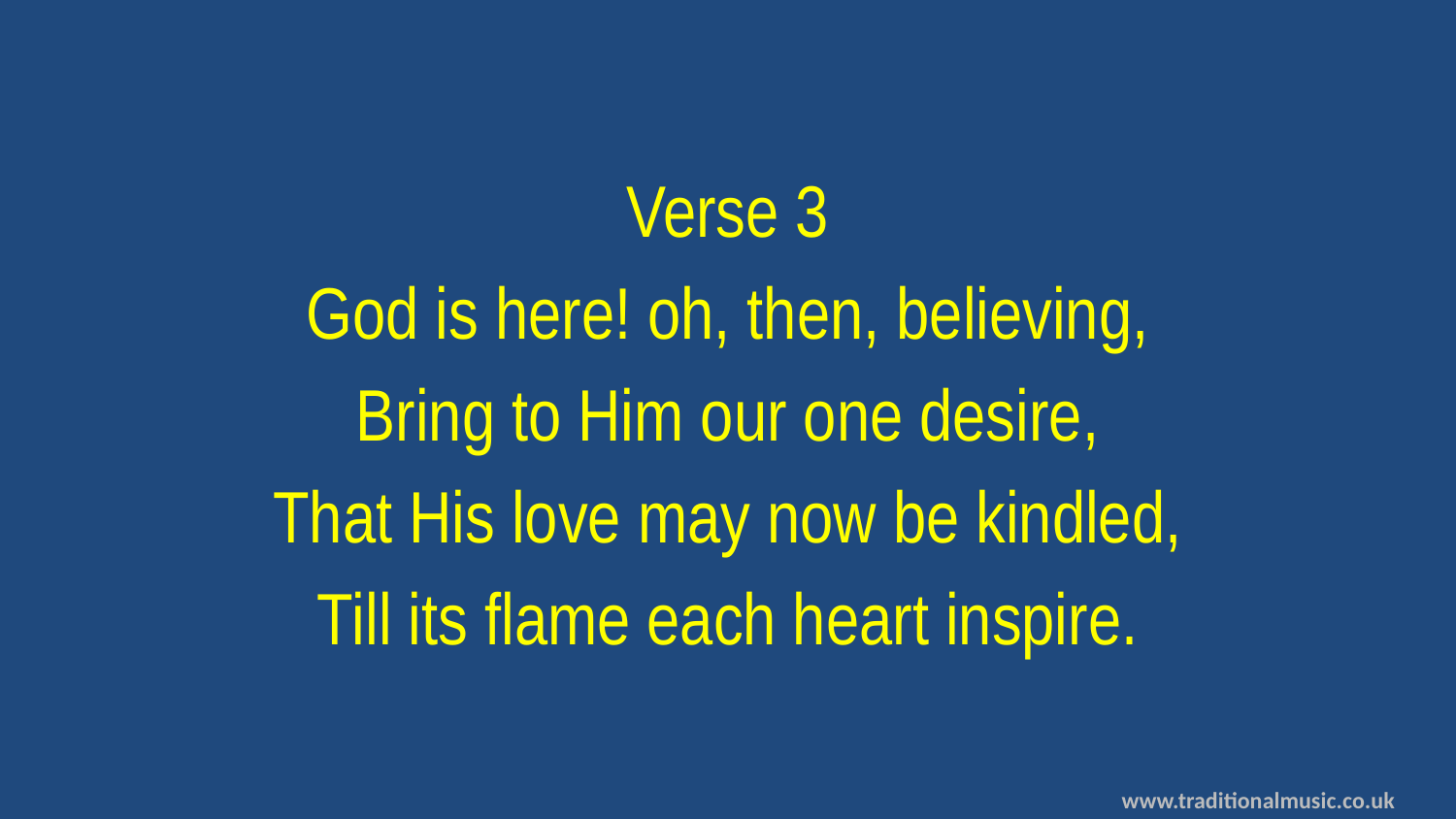

Verse 3
God is here! oh, then, believing,
Bring to Him our one desire,
That His love may now be kindled,
Till its flame each heart inspire.